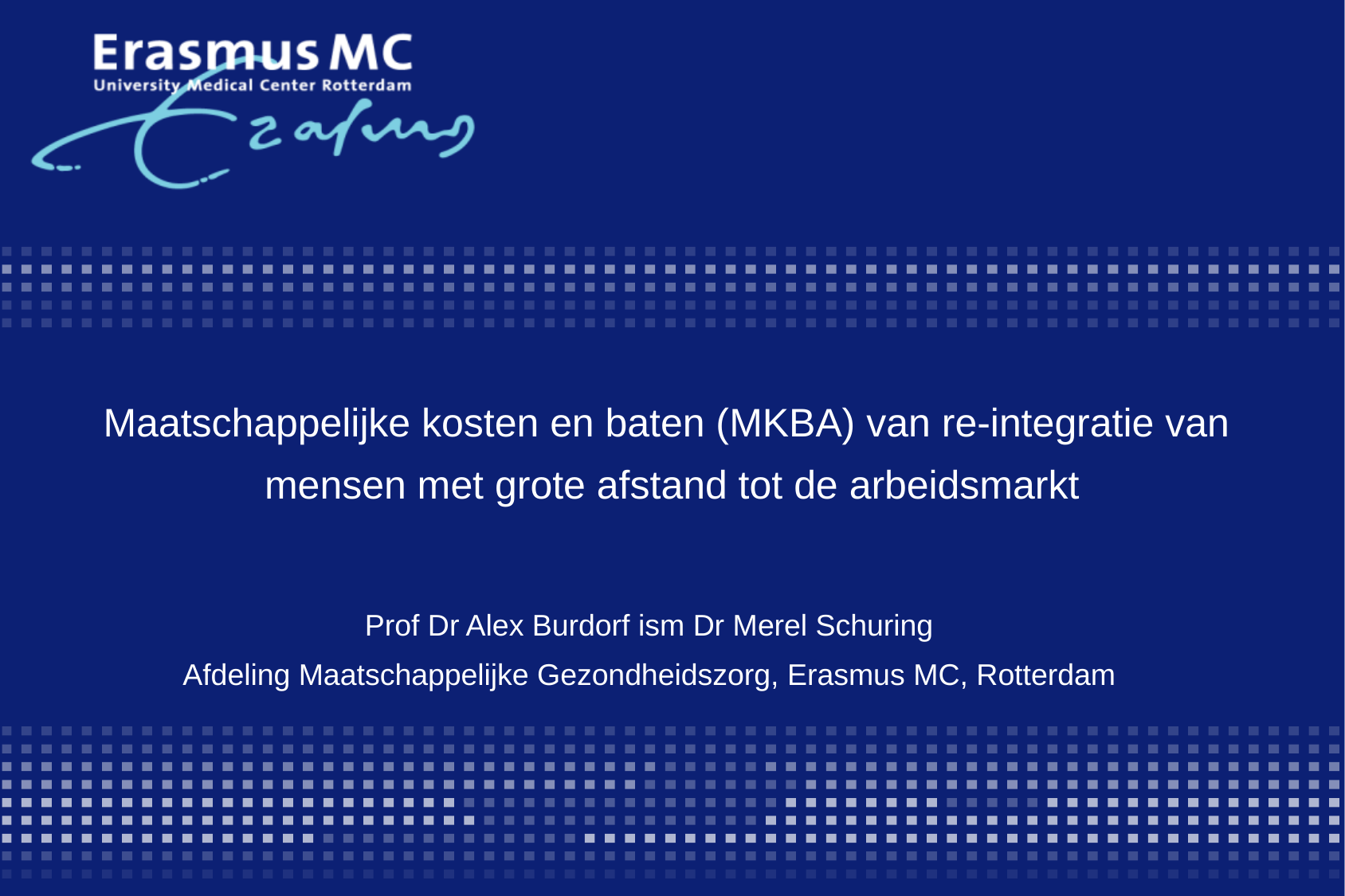

# Maatschappelijke kosten en baten (MKBA) van re-integratie van mensen met grote afstand tot de arbeidsmarkt

Prof Dr Alex Burdorf ism Dr Merel Schuring
Afdeling Maatschappelijke Gezondheidszorg, Erasmus MC, Rotterdam